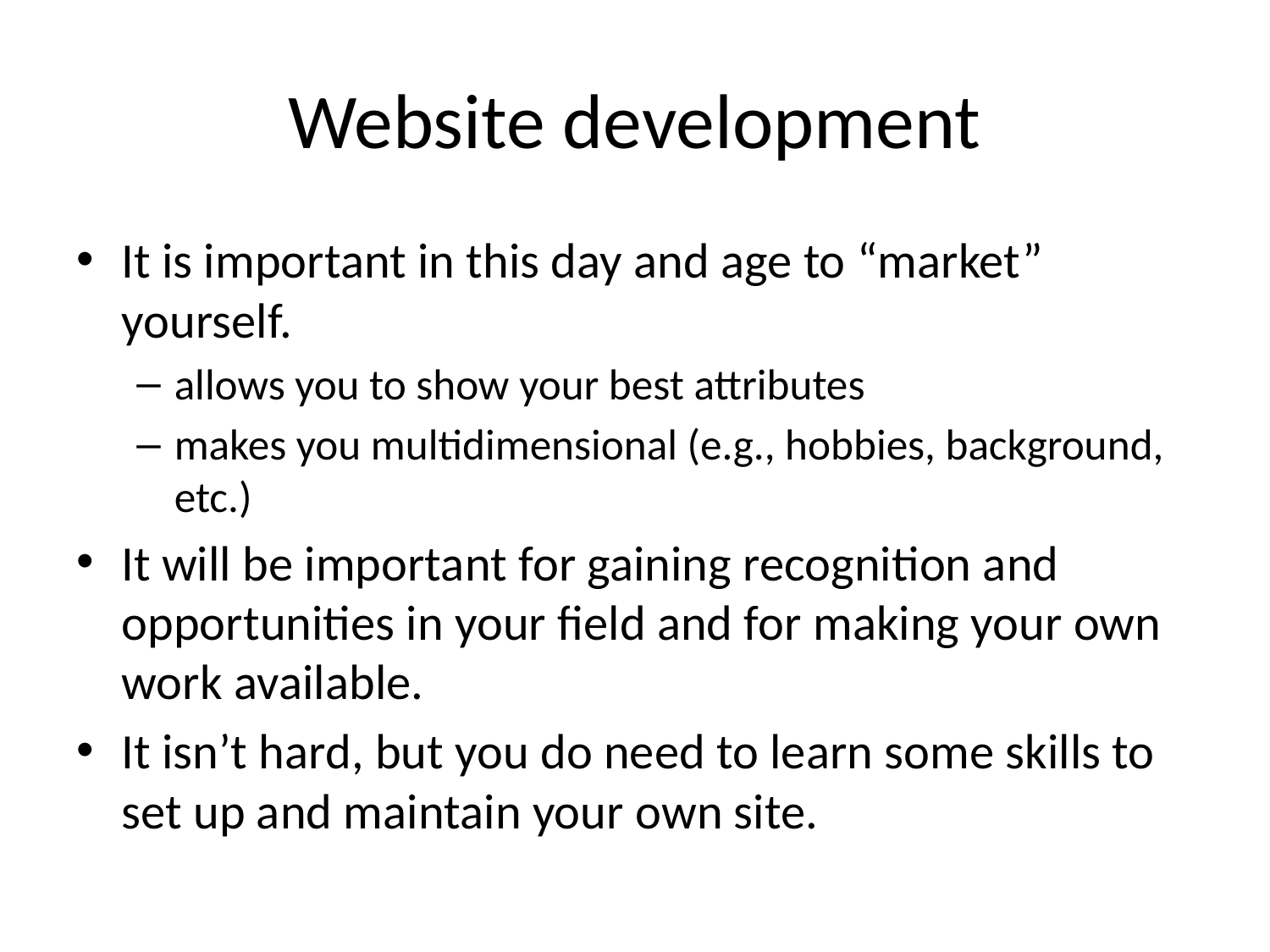

# Website development
It is important in this day and age to “market” yourself.
allows you to show your best attributes
makes you multidimensional (e.g., hobbies, background, etc.)
It will be important for gaining recognition and opportunities in your field and for making your own work available.
It isn’t hard, but you do need to learn some skills to set up and maintain your own site.